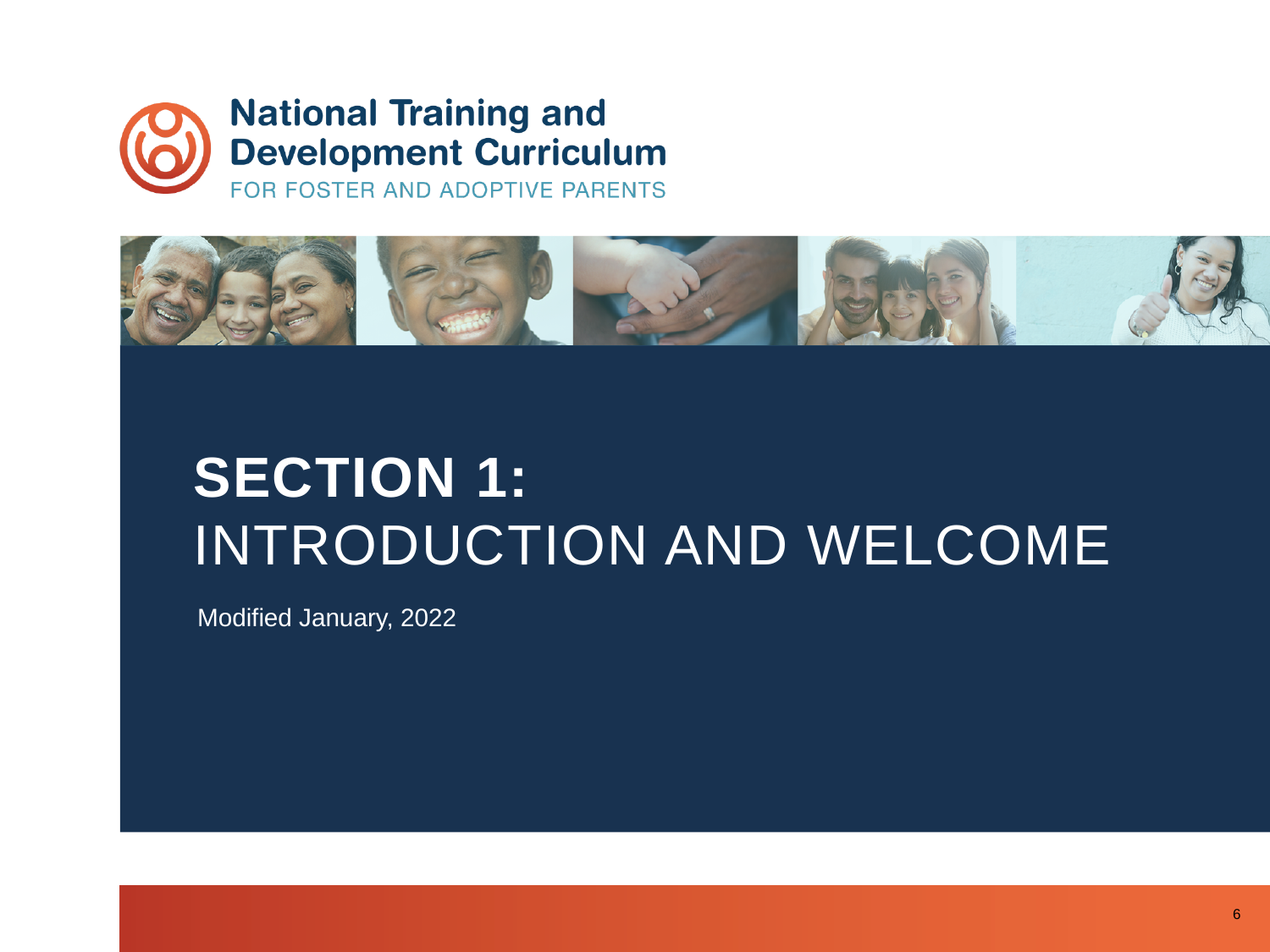

SECTION 1:
INTRODUCTION AND WELCOME
Modified January, 2022
6